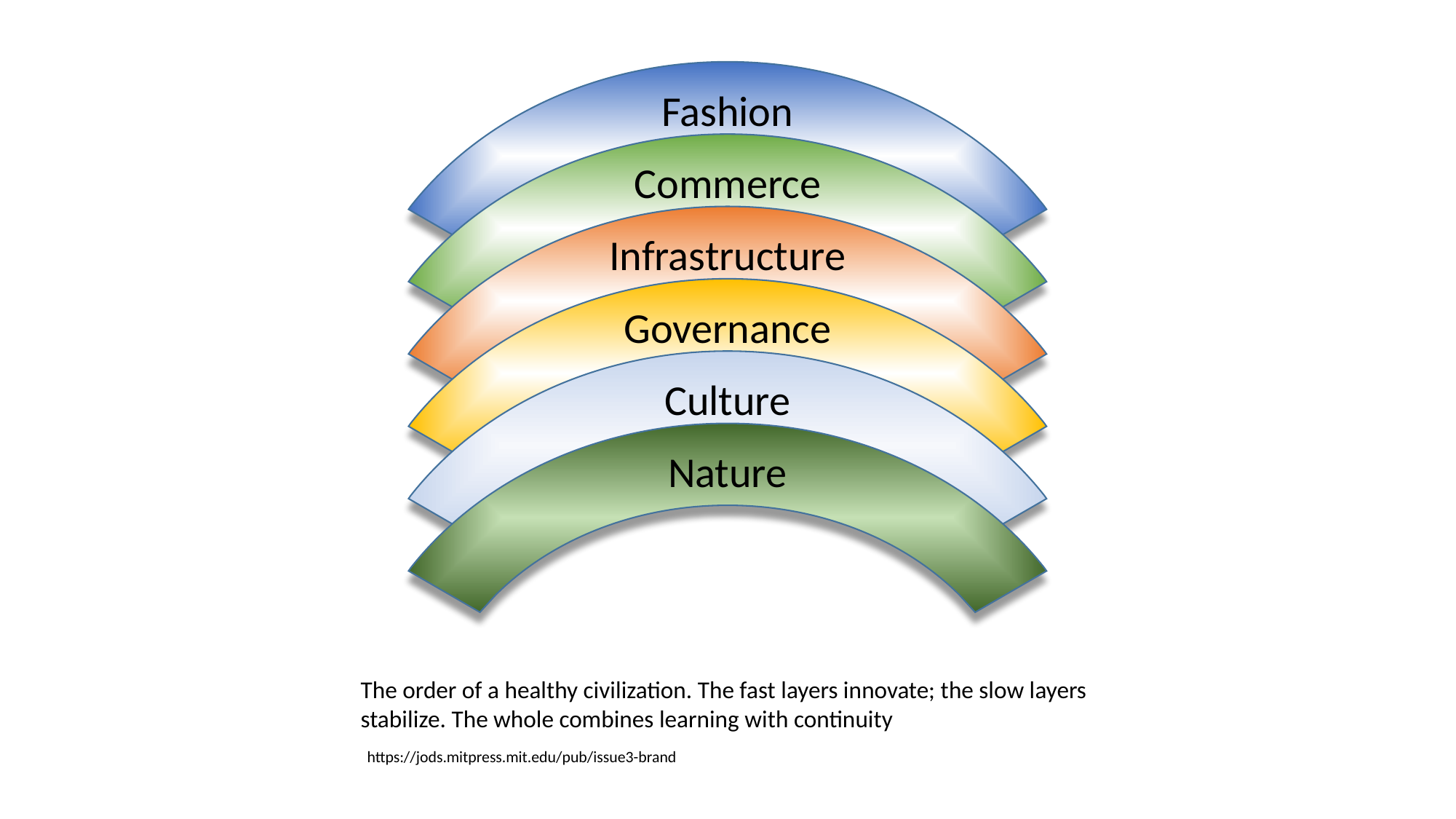

Fashion
Commerce
Infrastructure
Governance
Culture
Nature
The order of a healthy civilization. The fast layers innovate; the slow layers stabilize. The whole combines learning with continuity
https://jods.mitpress.mit.edu/pub/issue3-brand